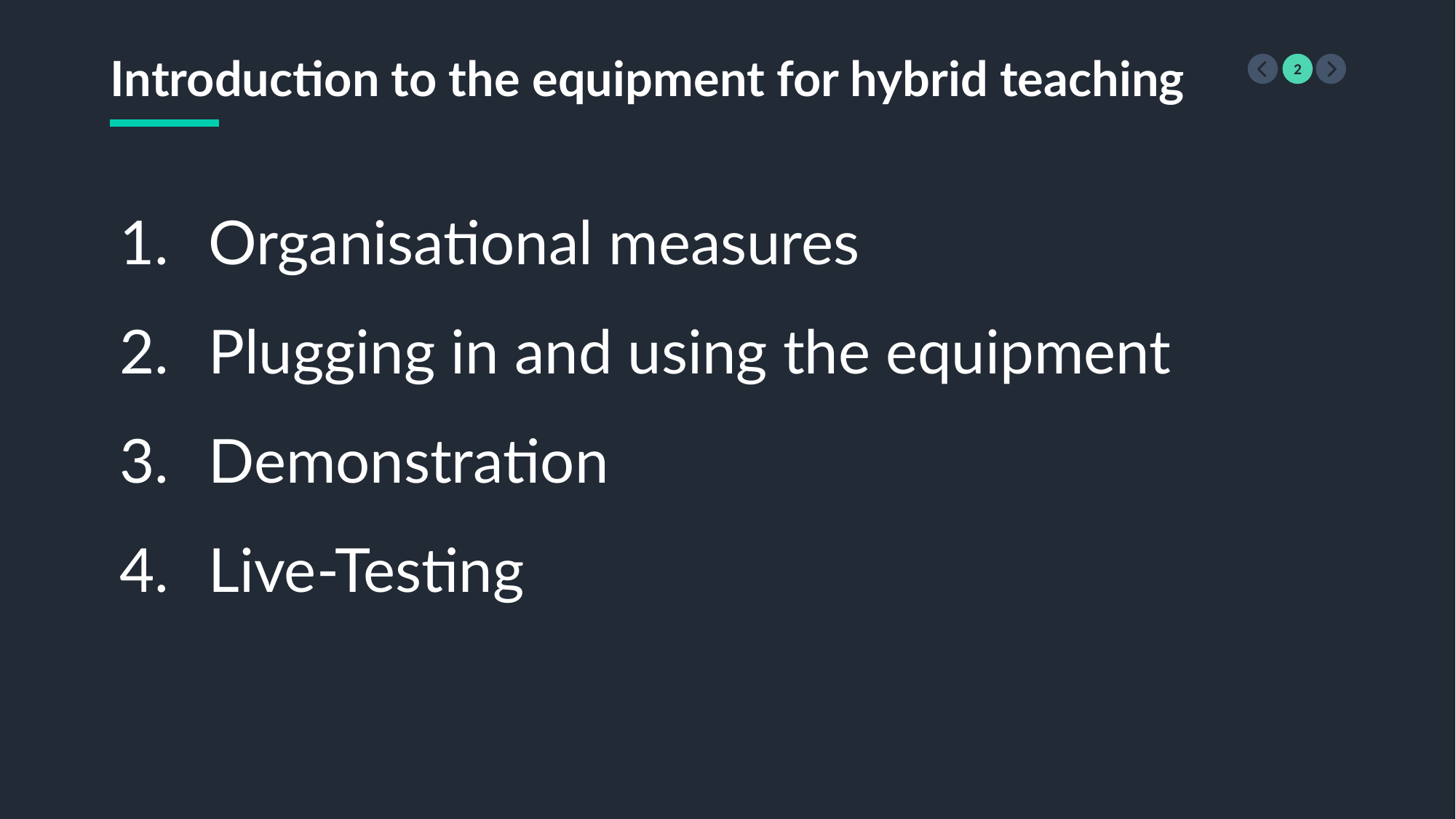

Introduction to the equipment for hybrid teaching
Organisational measures
Plugging in and using the equipment
Demonstration
Live-Testing